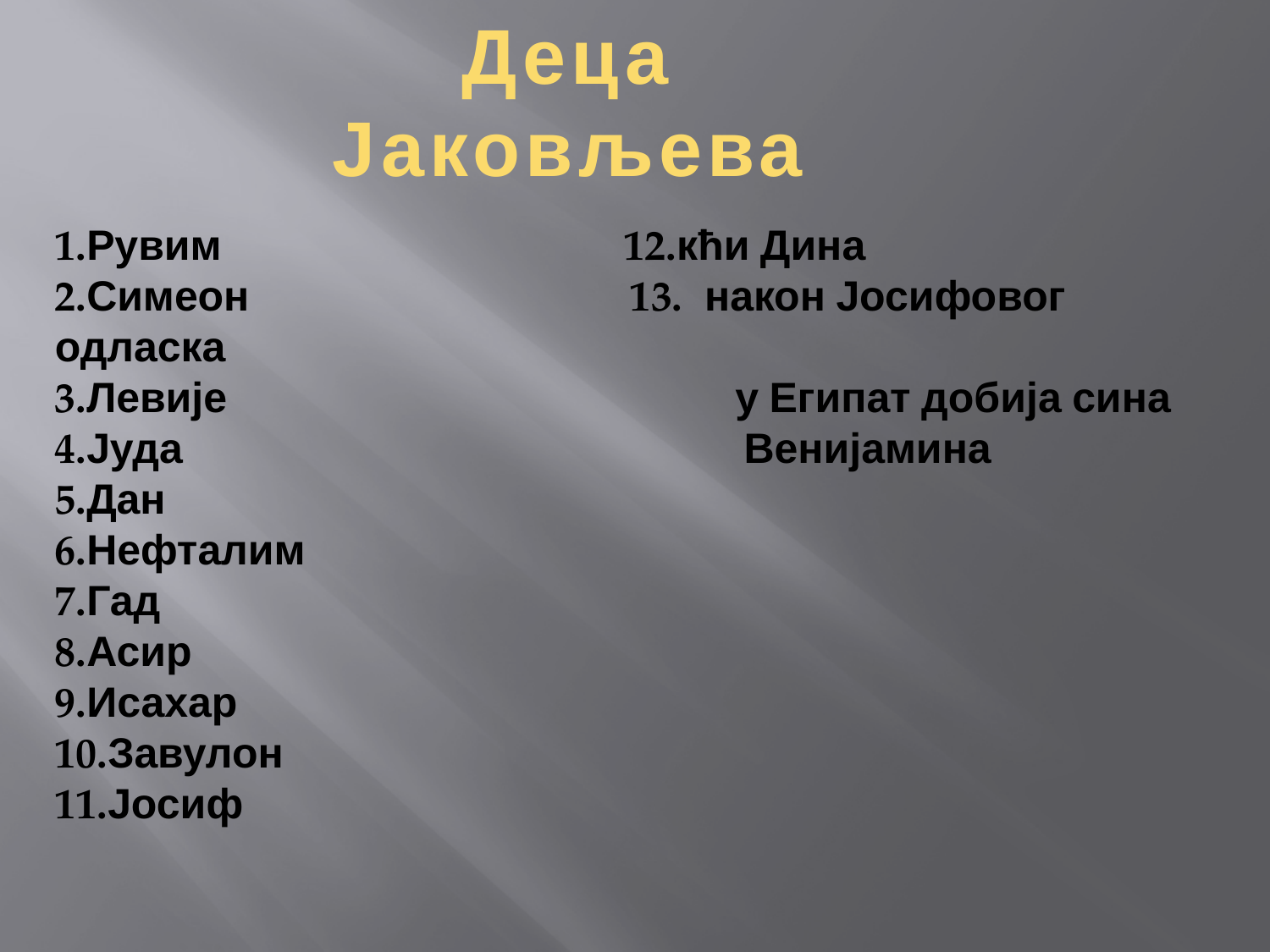

Деца Јаковљева
1.Рувим                                      12.кћи Дина
2.Симеон                                    13.  након Јосифовог одласка
3.Левије                                                у Египат добија сина
4.Јуда                                                     Венијамина
5.Дан
6.Нефталим
7.Гад
8.Асир
9.Исахар
10.Завулон
11.Јосиф